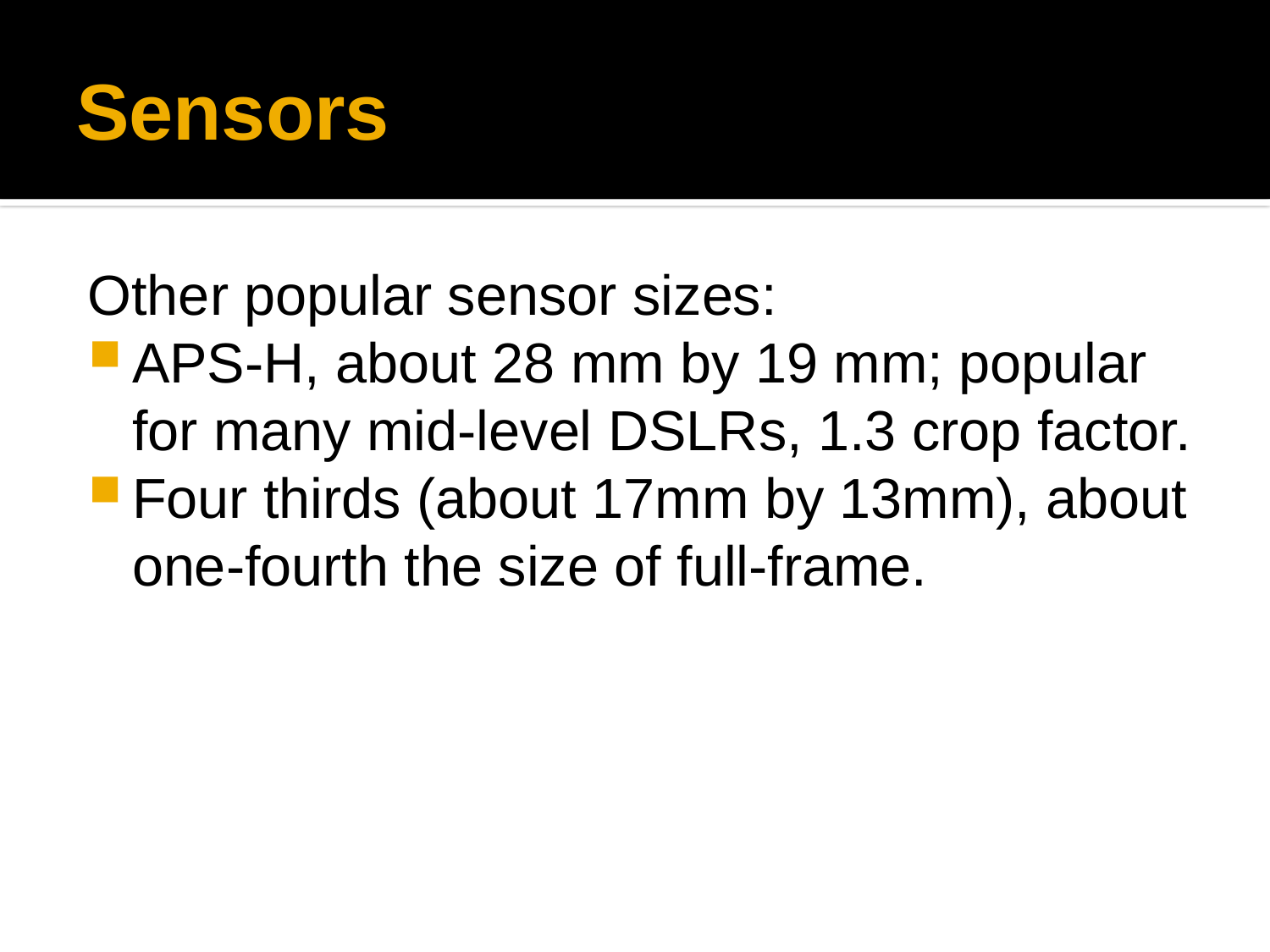

# Sensors
Other popular sensor sizes:
APS-H, about 28 mm by 19 mm; popular for many mid-level DSLRs, 1.3 crop factor.
Four thirds (about 17mm by 13mm), about one-fourth the size of full-frame.